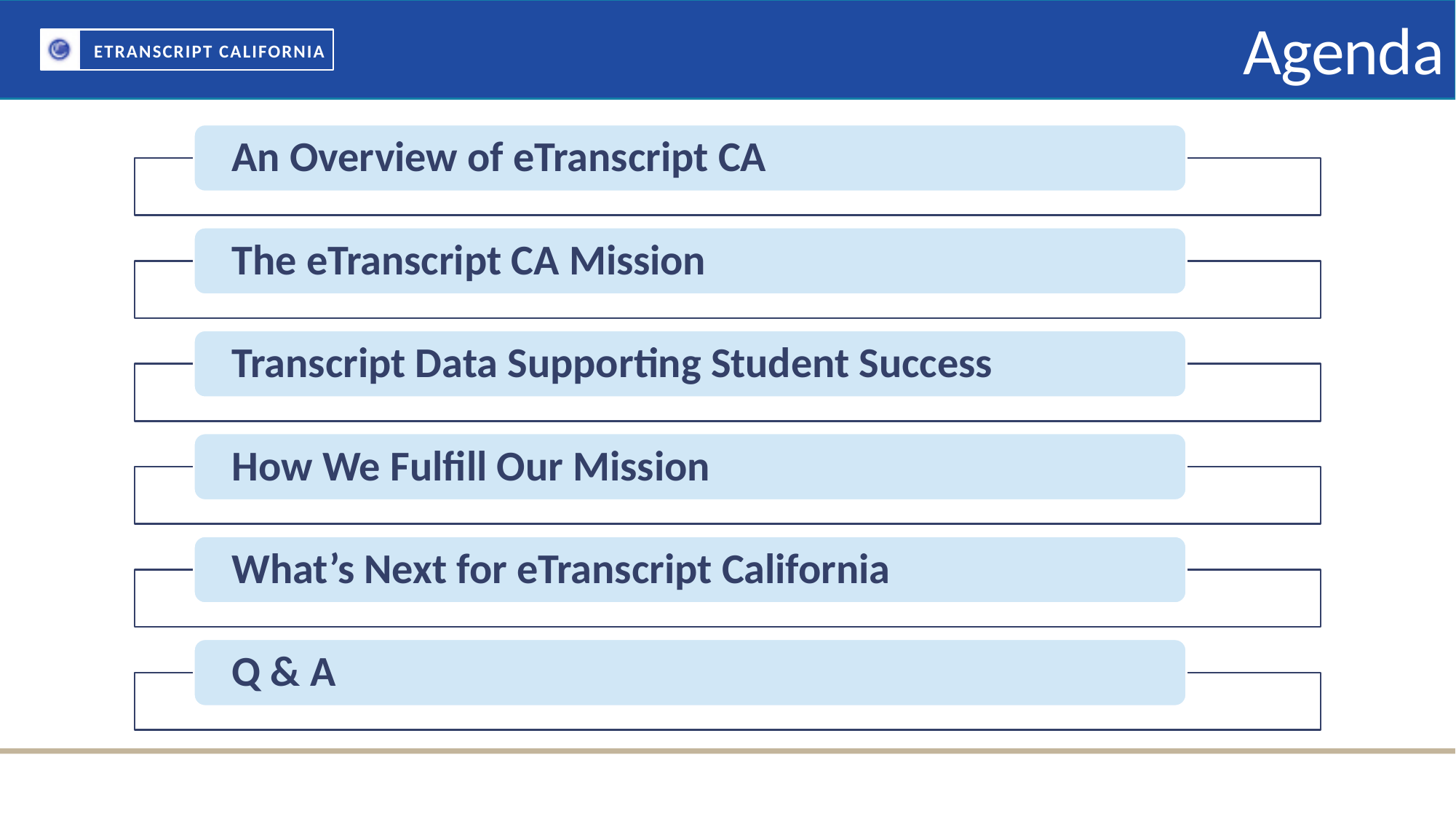

Agenda
An Overview of eTranscript CA
The eTranscript CA Mission
Transcript Data Supporting Student Success
How We Fulfill Our Mission
What’s Next for eTranscript California
Q & A